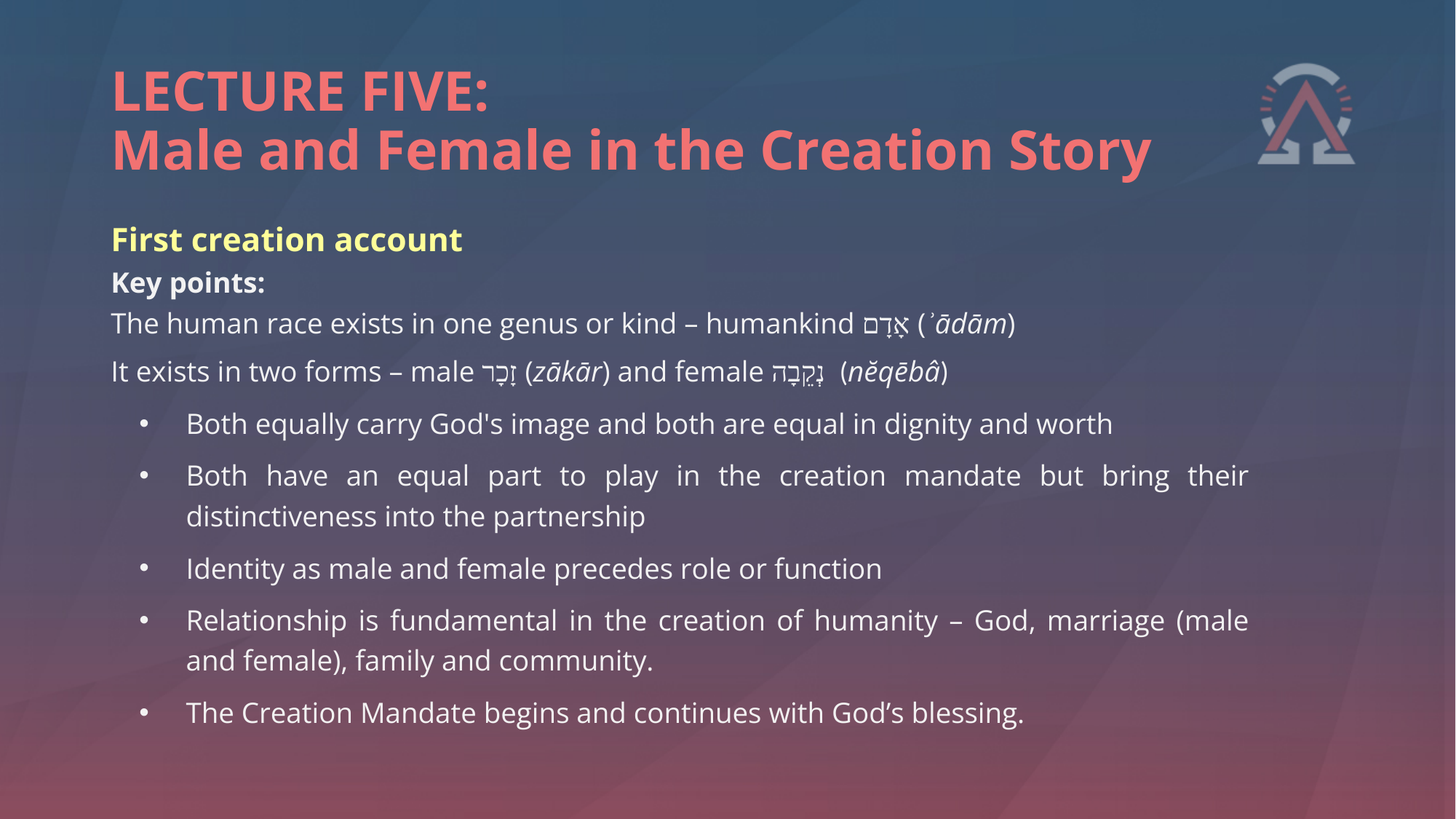

# LECTURE FIVE: Male and Female in the Creation Story
First creation account
Key points:
The human race exists in one genus or kind – humankind אָדָם (ʾādām)
It exists in two forms – male זָכָר (zākār) and female נְקֵבָה  (nĕqēbâ)
Both equally carry God's image and both are equal in dignity and worth
Both have an equal part to play in the creation mandate but bring their distinctiveness into the partnership
Identity as male and female precedes role or function
Relationship is fundamental in the creation of humanity – God, marriage (male and female), family and community.
The Creation Mandate begins and continues with God’s blessing.